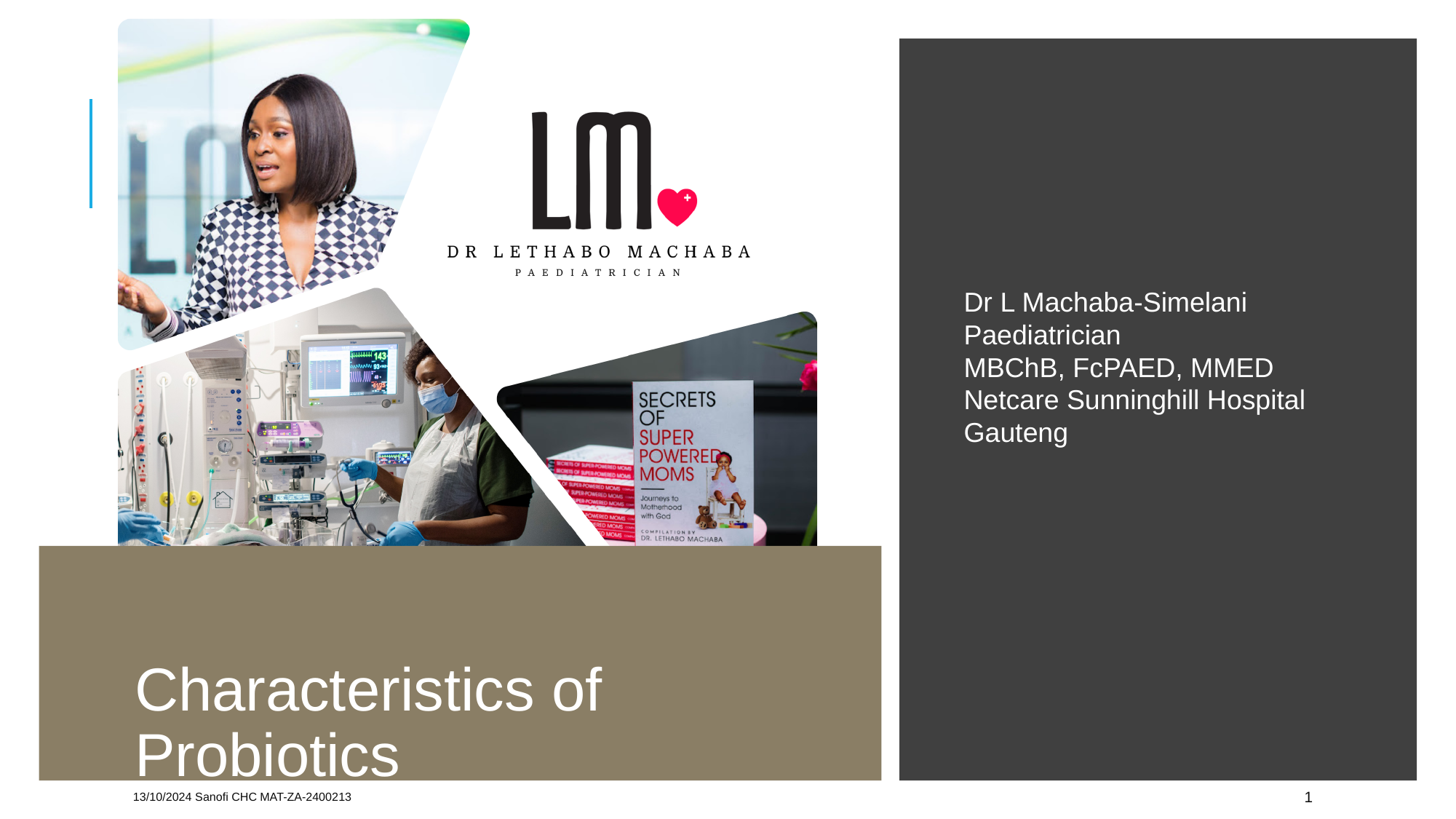

Dr L Machaba-Simelani
Paediatrician
MBChB, FcPAED, MMED
Netcare Sunninghill Hospital
Gauteng

#
Characteristics of Probiotics
13/10/2024 Sanofi CHC MAT-ZA-2400213

1